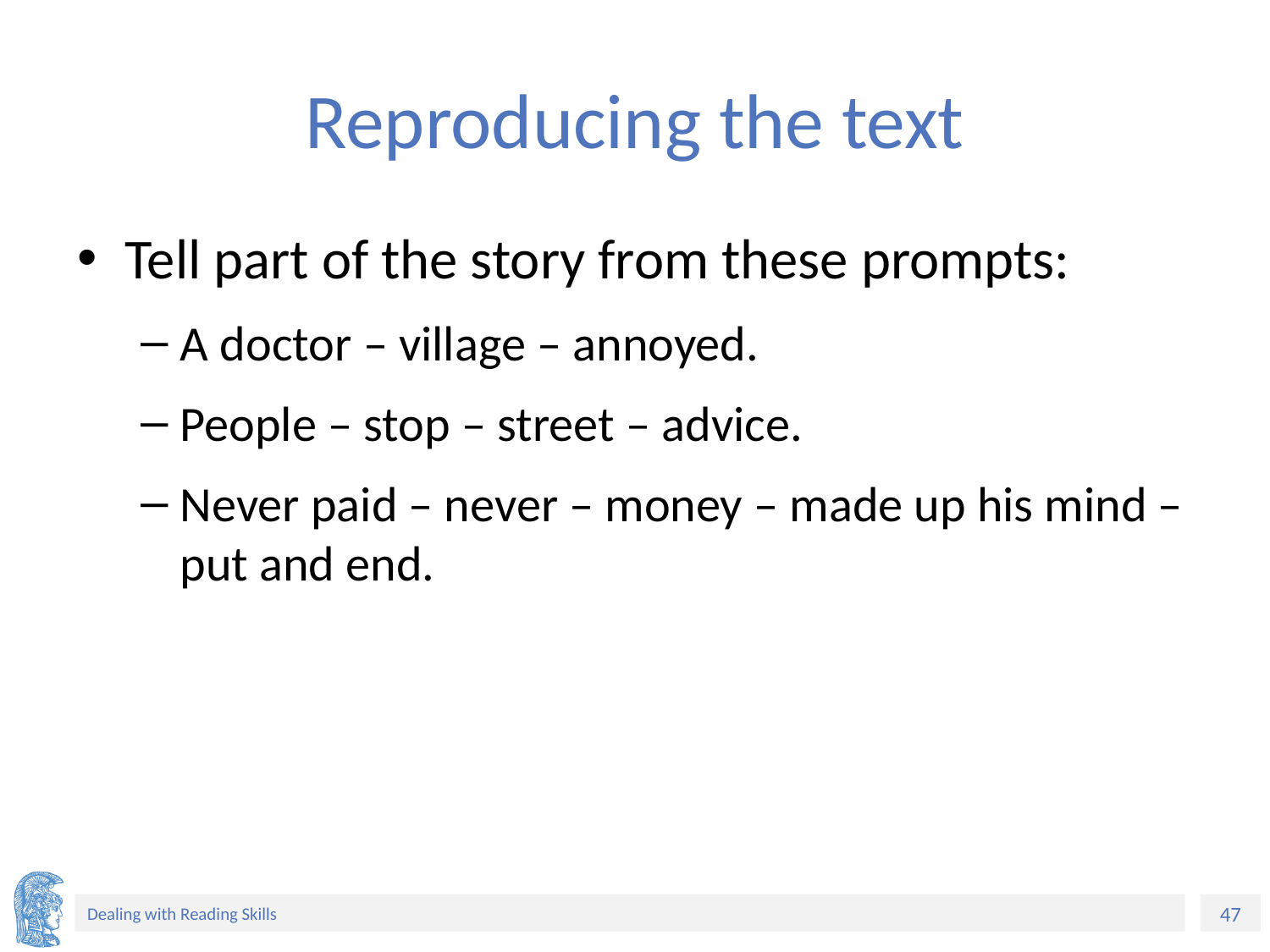

# Reproducing the text
Tell part of the story from these prompts:
A doctor – village – annoyed.
People – stop – street – advice.
Never paid – never – money – made up his mind – put and end.